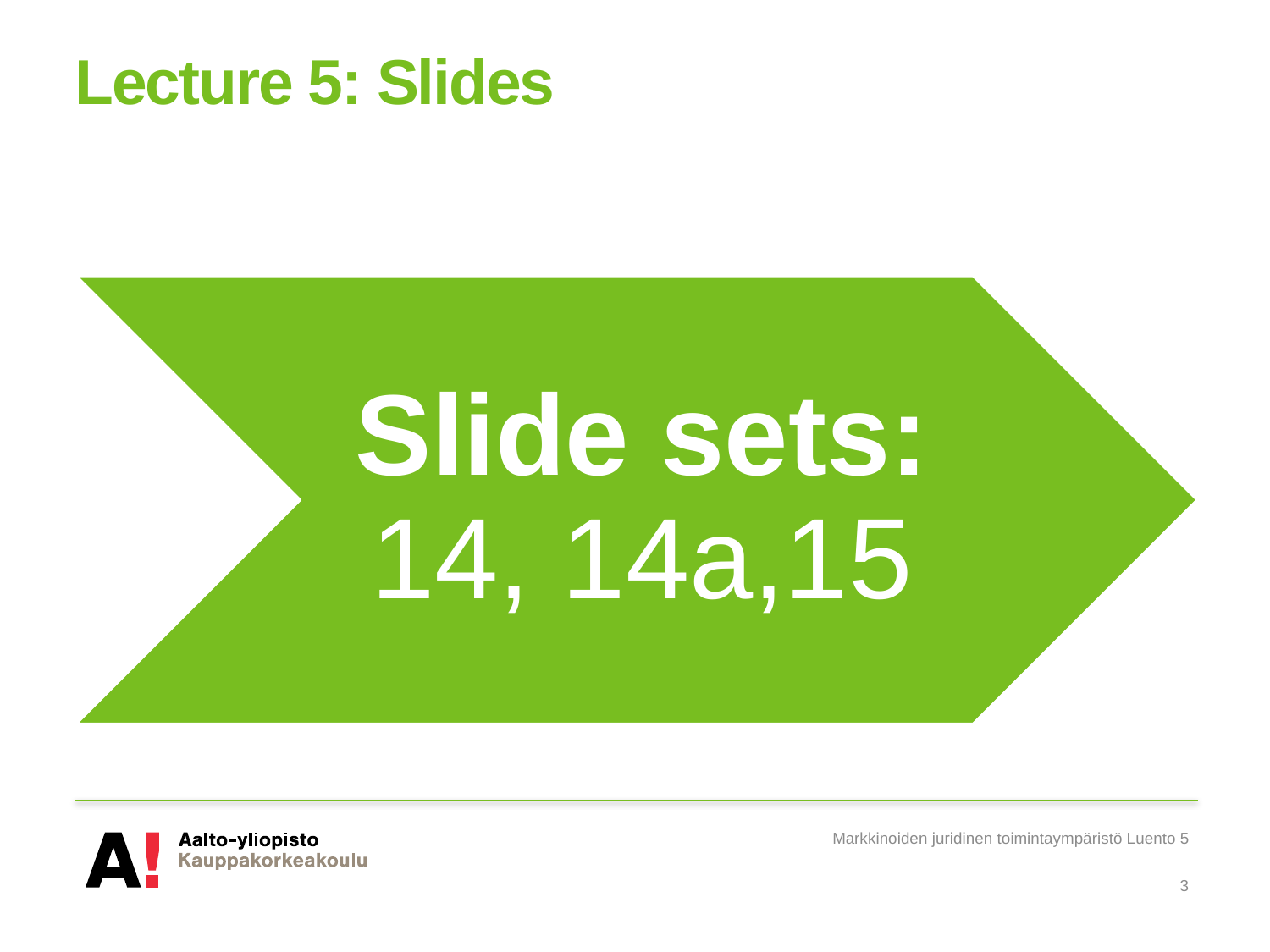

# Lecture 5: Slides
Slide sets: 14, 14a,15
Markkinoiden juridinen toimintaympäristö Luento 5
3